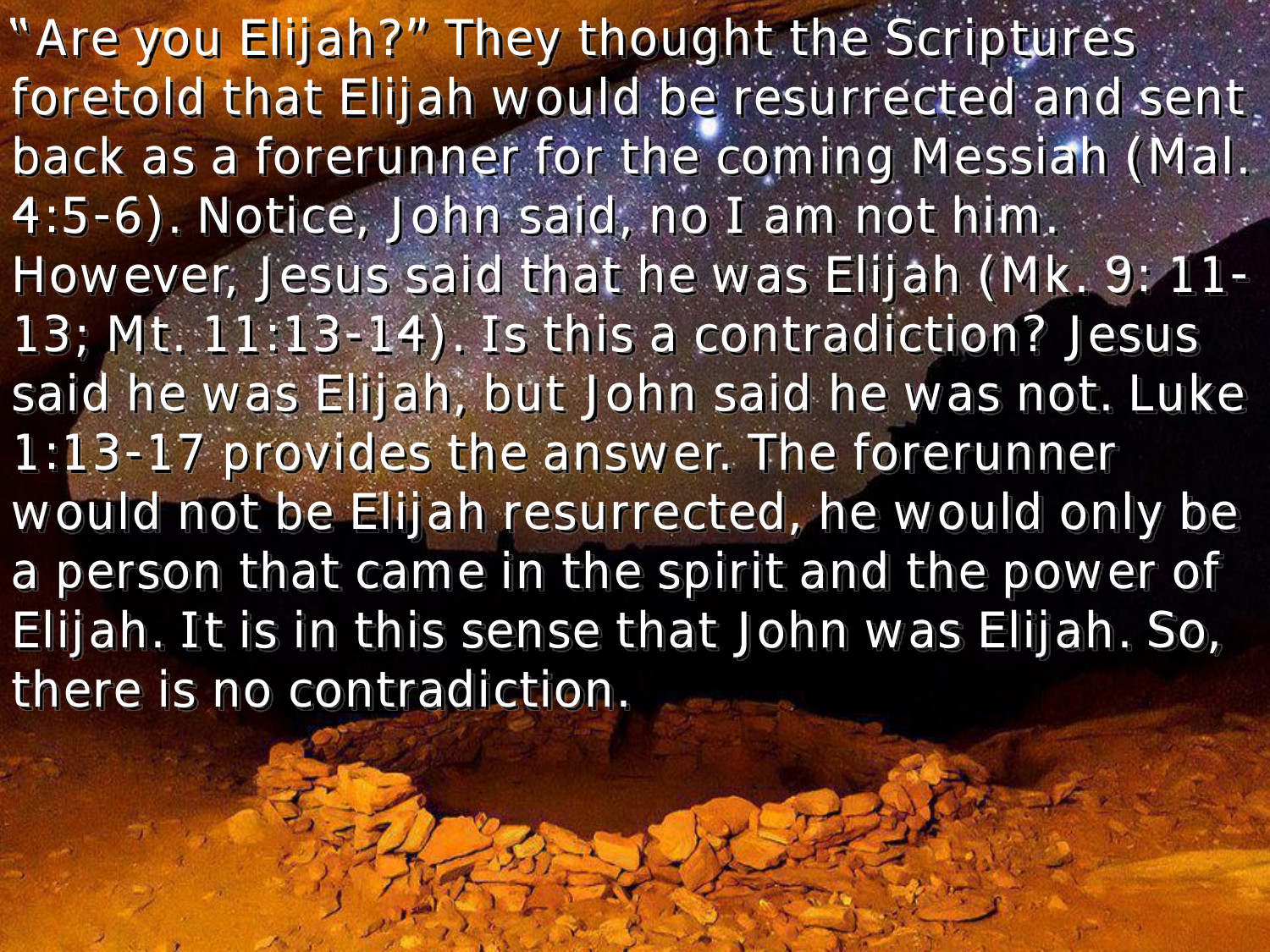

“Are you Elijah?” They thought the Scriptures foretold that Elijah would be resurrected and sent back as a forerunner for the coming Messiah (Mal. 4:5-6). Notice, John said, no I am not him. However, Jesus said that he was Elijah (Mk. 9: 11-13; Mt. 11:13-14). Is this a contradiction? Jesus said he was Elijah, but John said he was not. Luke 1:13-17 provides the answer. The forerunner would not be Elijah resurrected, he would only be a person that came in the spirit and the power of Elijah. It is in this sense that John was Elijah. So, there is no contradiction.